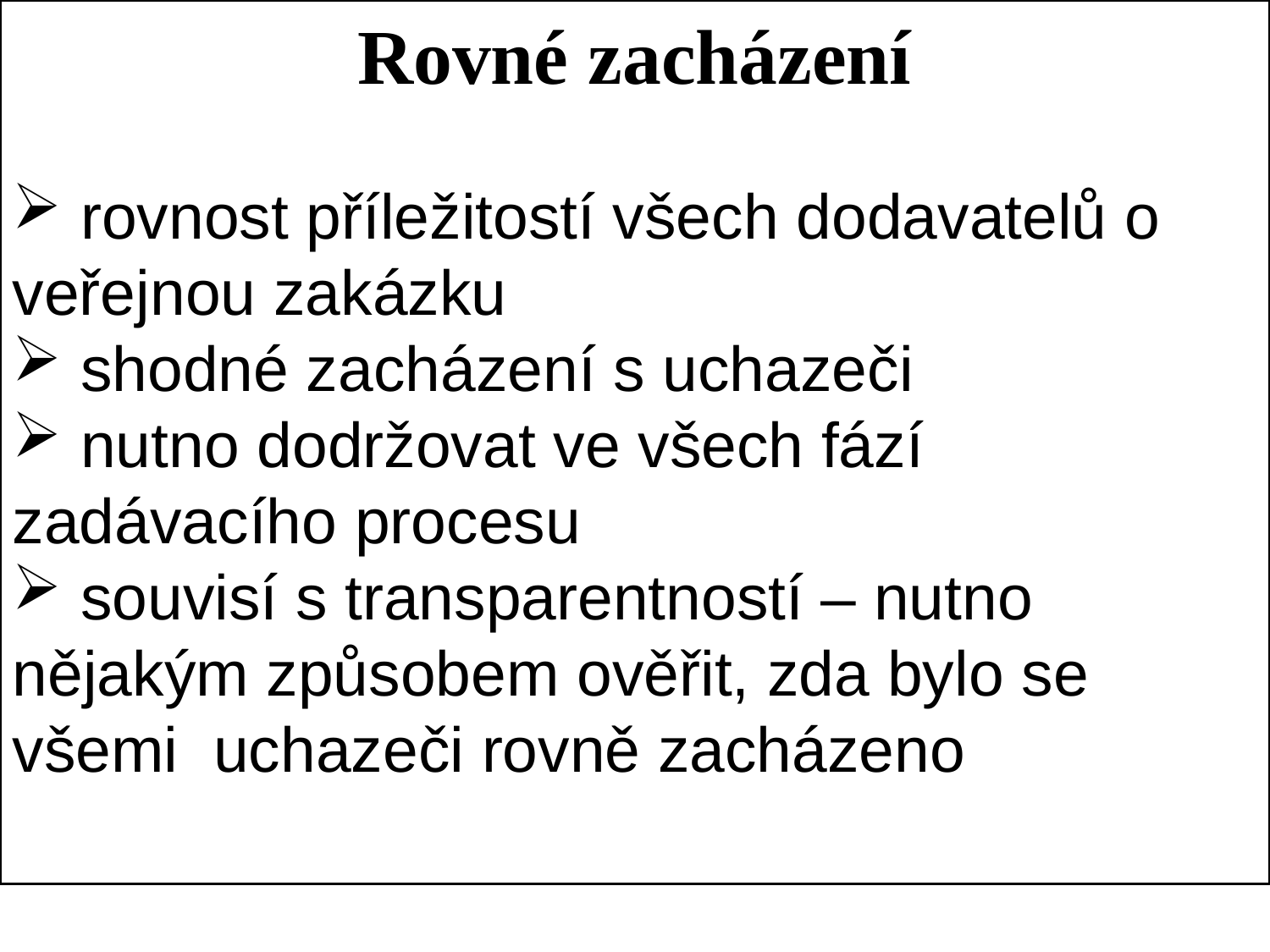

Rovné zacházení

 rovnost příležitostí všech dodavatelů o veřejnou zakázku
 shodné zacházení s uchazeči
 nutno dodržovat ve všech fází zadávacího procesu
 souvisí s transparentností – nutno nějakým způsobem ověřit, zda bylo se všemi  uchazeči rovně zacházeno